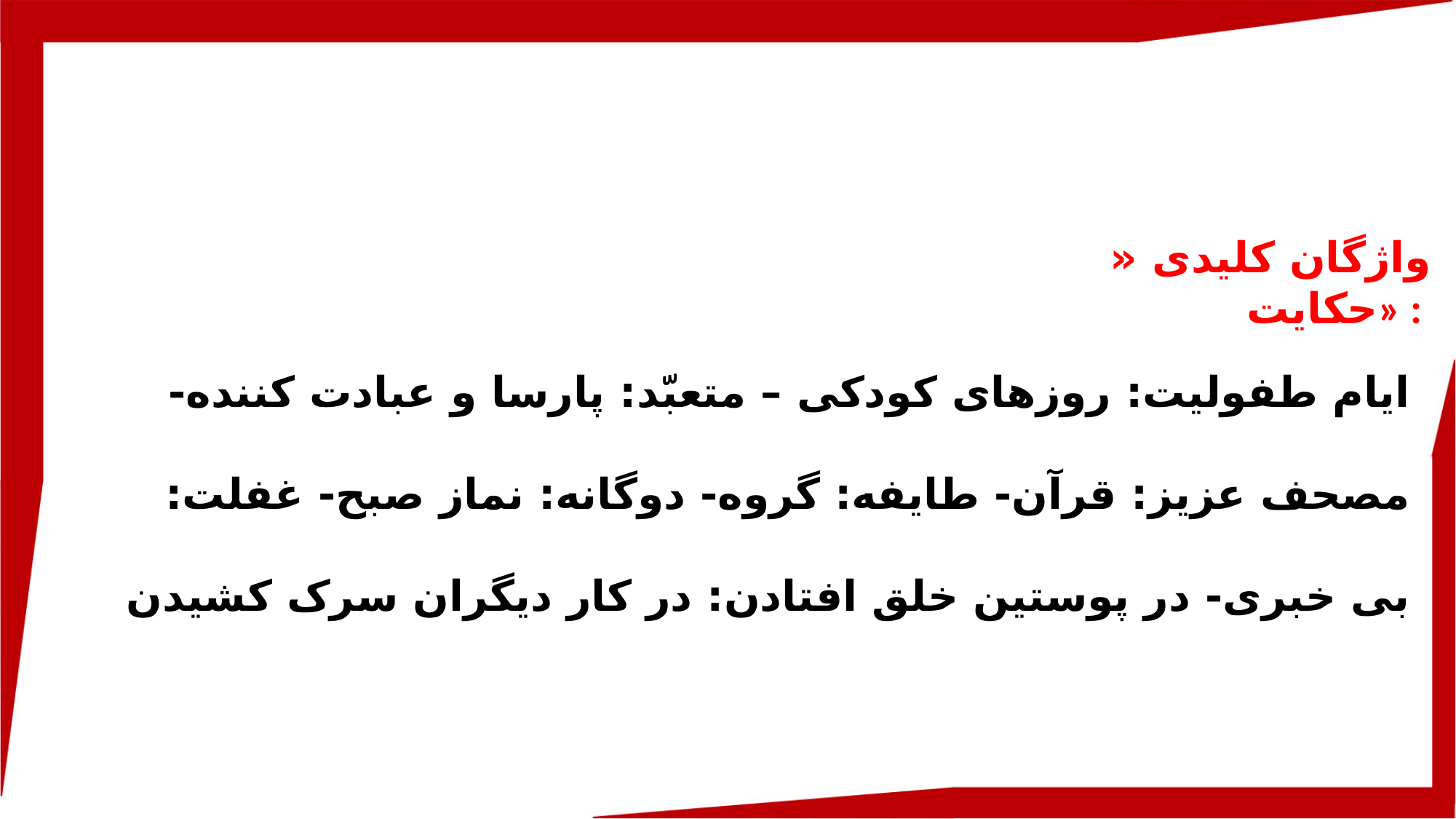

واژگان کلیدی « حکایت» :
ایام طفولیت: روزهای کودکی – متعبّد: پارسا و عبادت کننده- مصحف عزیز: قرآن- طایفه: گروه- دوگانه: نماز صبح- غفلت: بی خبری- در پوستین خلق افتادن: در کار دیگران سرک کشیدن